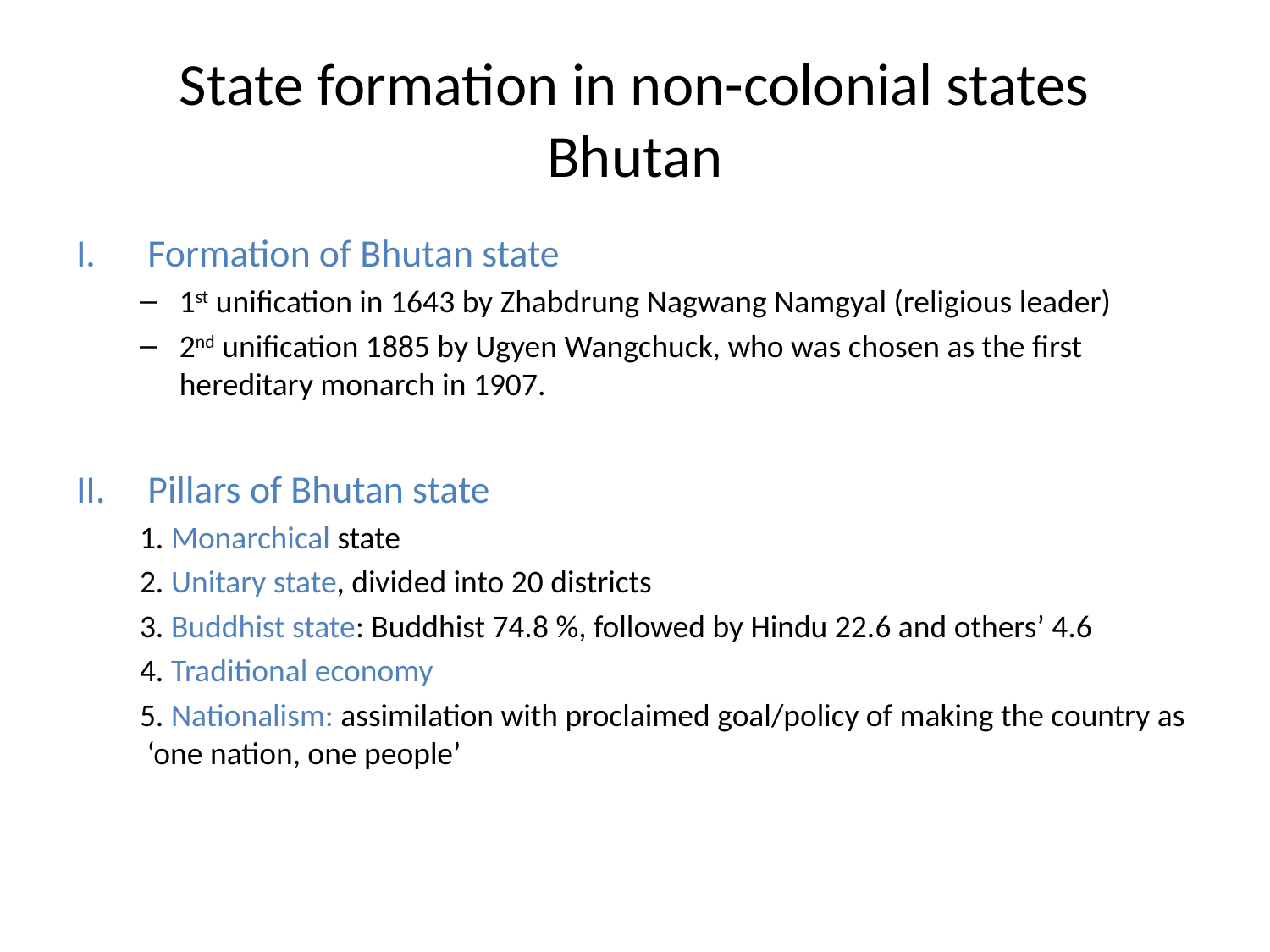

# State formation in non-colonial states Bhutan
Formation of Bhutan state
1st unification in 1643 by Zhabdrung Nagwang Namgyal (religious leader)
2nd unification 1885 by Ugyen Wangchuck, who was chosen as the first hereditary monarch in 1907.

Pillars of Bhutan state
1. Monarchical state
2. Unitary state, divided into 20 districts
3. Buddhist state: Buddhist 74.8 %, followed by Hindu 22.6 and others’ 4.6
4. Traditional economy
5. Nationalism: assimilation with proclaimed goal/policy of making the country as   ‘one nation, one people’